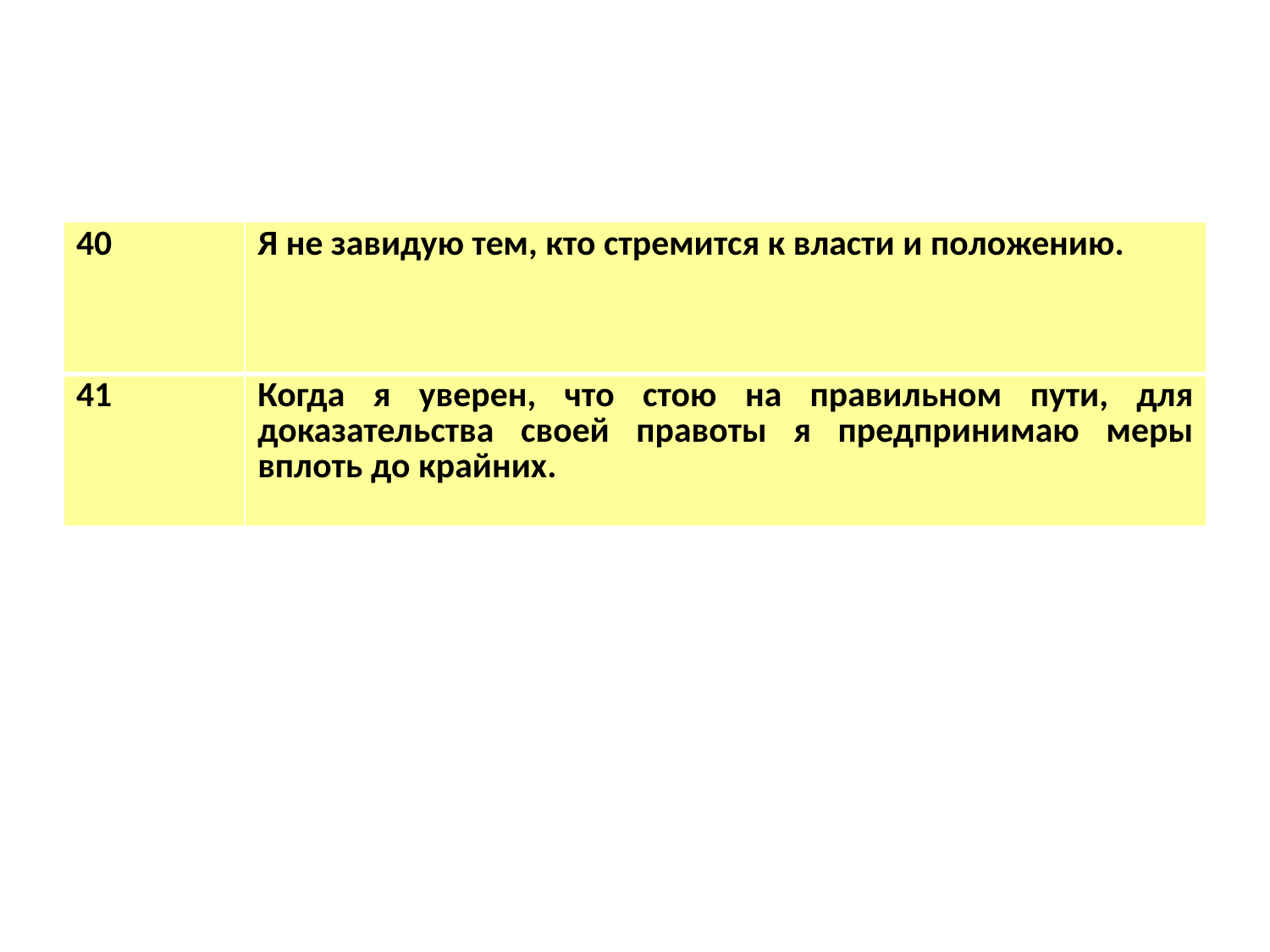

| 40 | Я не завидую тем, кто стремится к власти и положению. |
| --- | --- |
| 41 | Когда я уверен, что стою на правильном пути, для доказательства своей правоты я предпринимаю меры вплоть до крайних. |